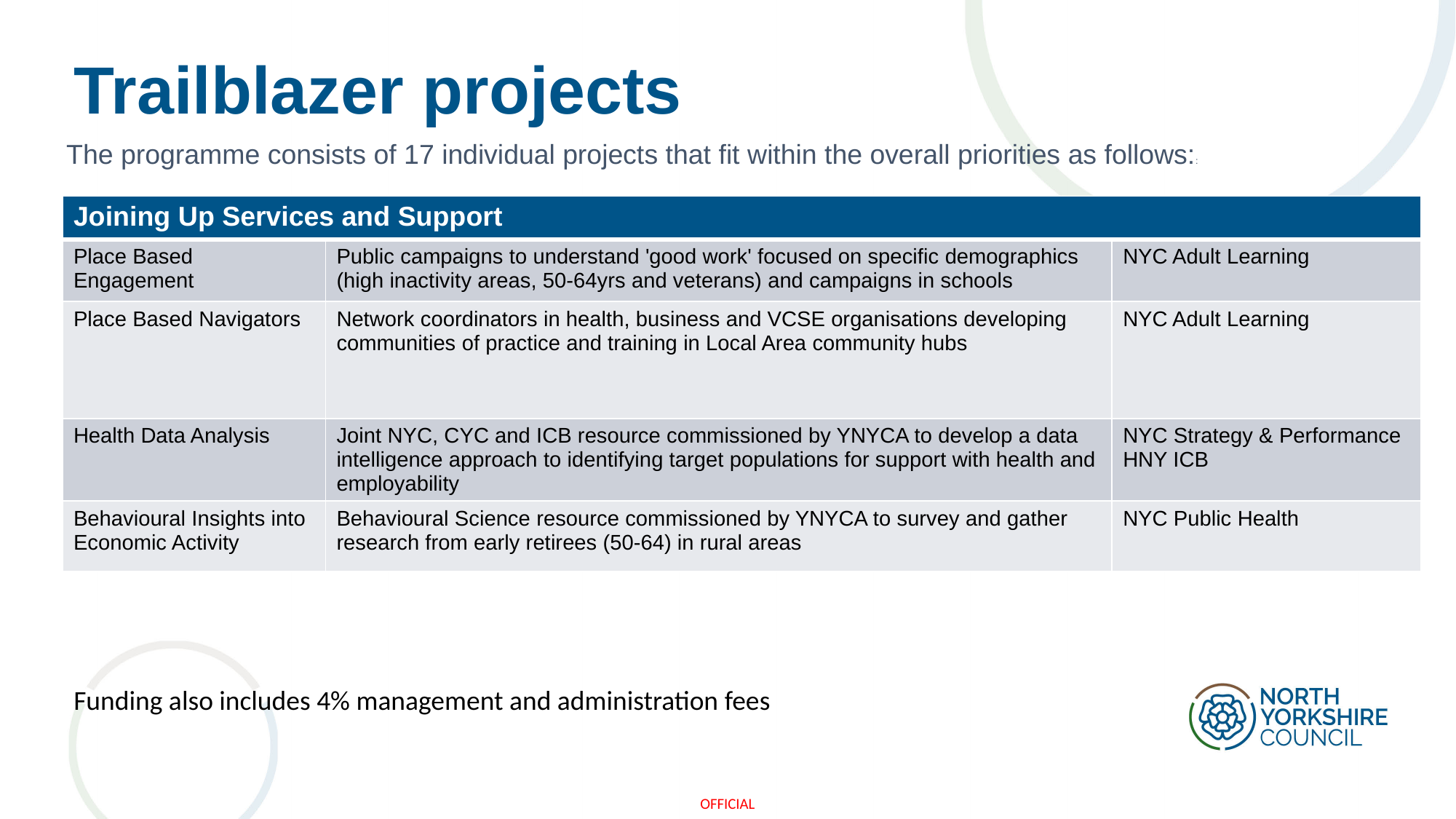

# Trailblazer projects
The programme consists of 17 individual projects that fit within the overall priorities as follows::

| Joining Up Services and Support |  |  |
| --- | --- | --- |
| Place Based Engagement | Public campaigns to understand 'good work' focused on specific demographics (high inactivity areas, 50-64yrs and veterans) and campaigns in schools | NYC Adult Learning |
| Place Based Navigators | Network coordinators in health, business and VCSE organisations developing communities of practice and training in Local Area community hubs | NYC Adult Learning |
| Health Data Analysis | Joint NYC, CYC and ICB resource commissioned by YNYCA to develop a data intelligence approach to identifying target populations for support with health and employability | NYC Strategy & Performance HNY ICB |
| Behavioural Insights into Economic Activity | Behavioural Science resource commissioned by YNYCA to survey and gather research from early retirees (50-64) in rural areas | NYC Public Health |
Funding also includes 4% management and administration fees